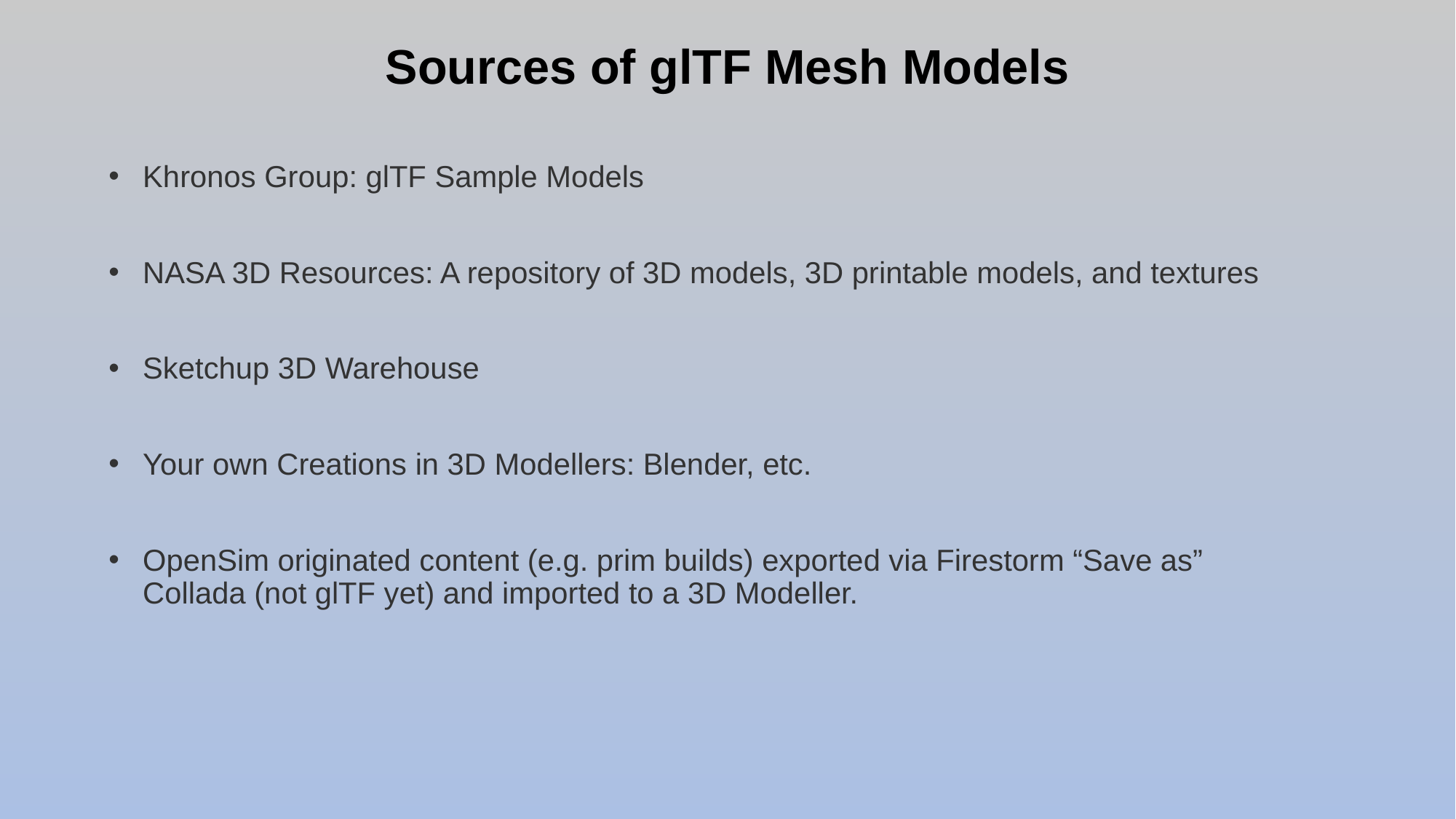

# Sources of glTF Mesh Models
Khronos Group: glTF Sample Models

NASA 3D Resources: A repository of 3D models, 3D printable models, and textures

Sketchup 3D Warehouse

Your own Creations in 3D Modellers: Blender, etc.

OpenSim originated content (e.g. prim builds) exported via Firestorm “Save as” Collada (not glTF yet) and imported to a 3D Modeller.